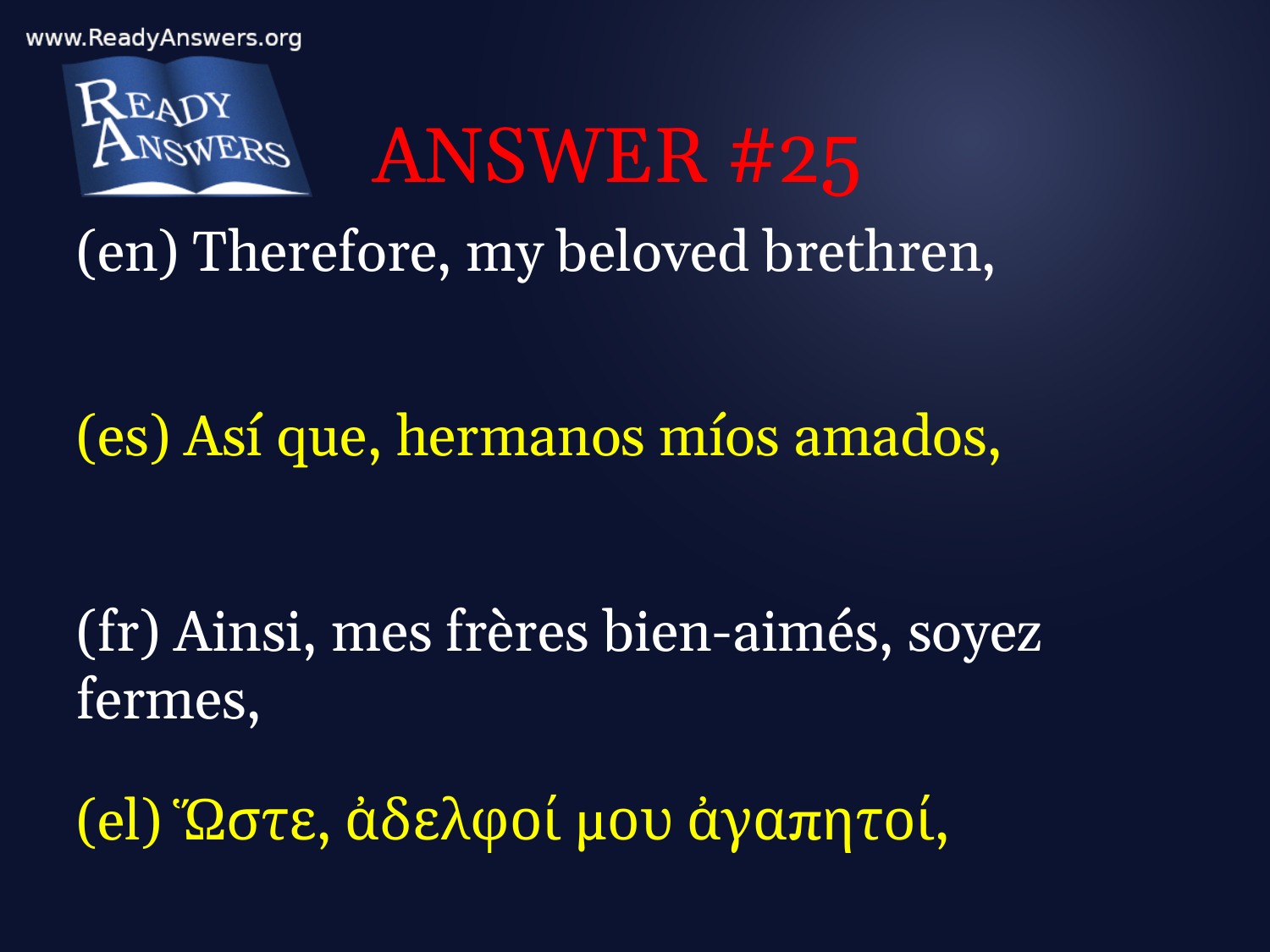

# ANSWER #25
(en) Therefore, my beloved brethren,
(es) Así que, hermanos míos amados,
(fr) Ainsi, mes frères bien-aimés, soyez fermes,
(el) Ὥστε, ἀδελφοί μου ἀγαπητοί,